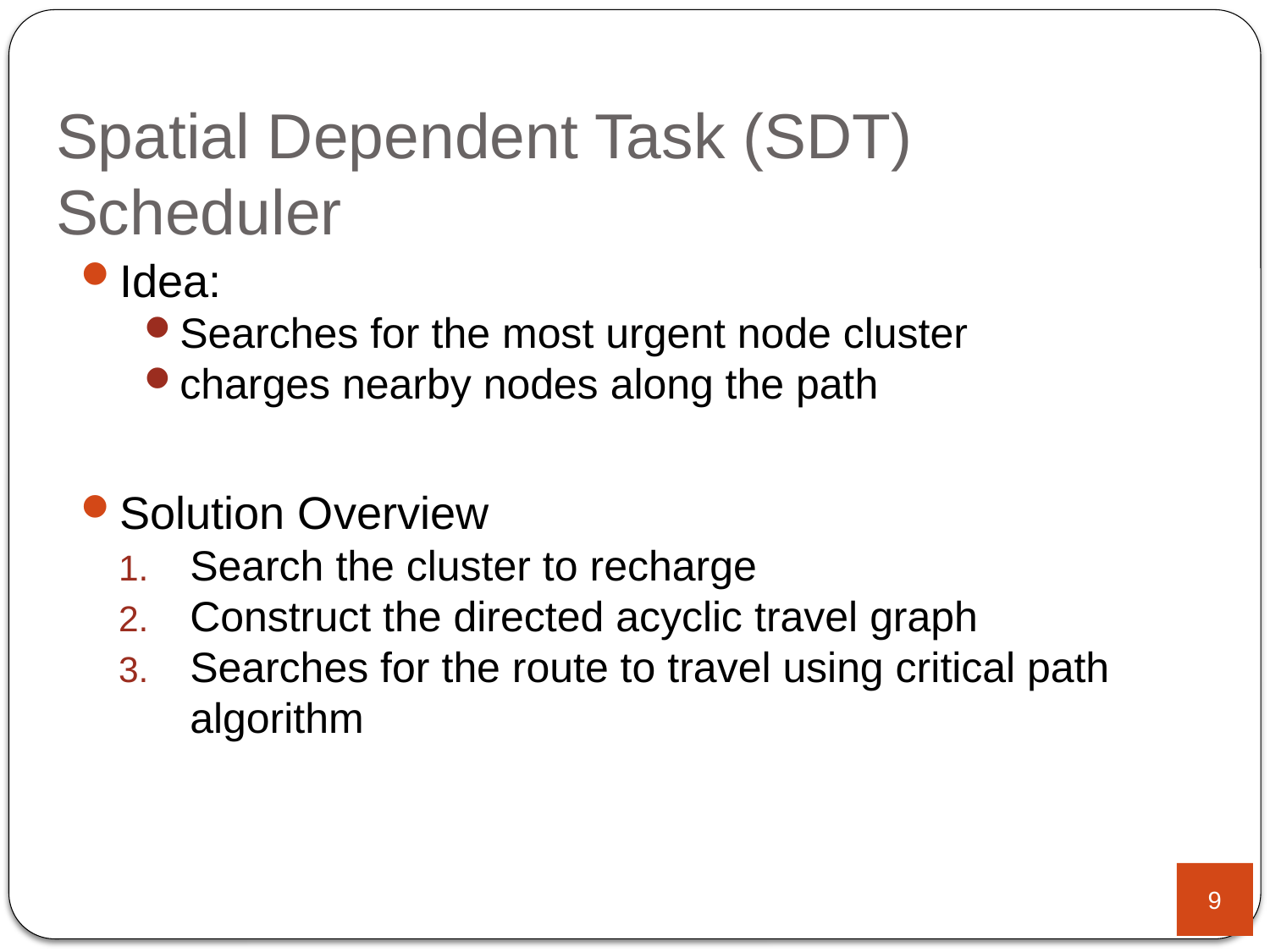

# Spatial Dependent Task (SDT) Scheduler
Idea:
Searches for the most urgent node cluster
charges nearby nodes along the path

Solution Overview
Search the cluster to recharge
Construct the directed acyclic travel graph
Searches for the route to travel using critical path algorithm

9